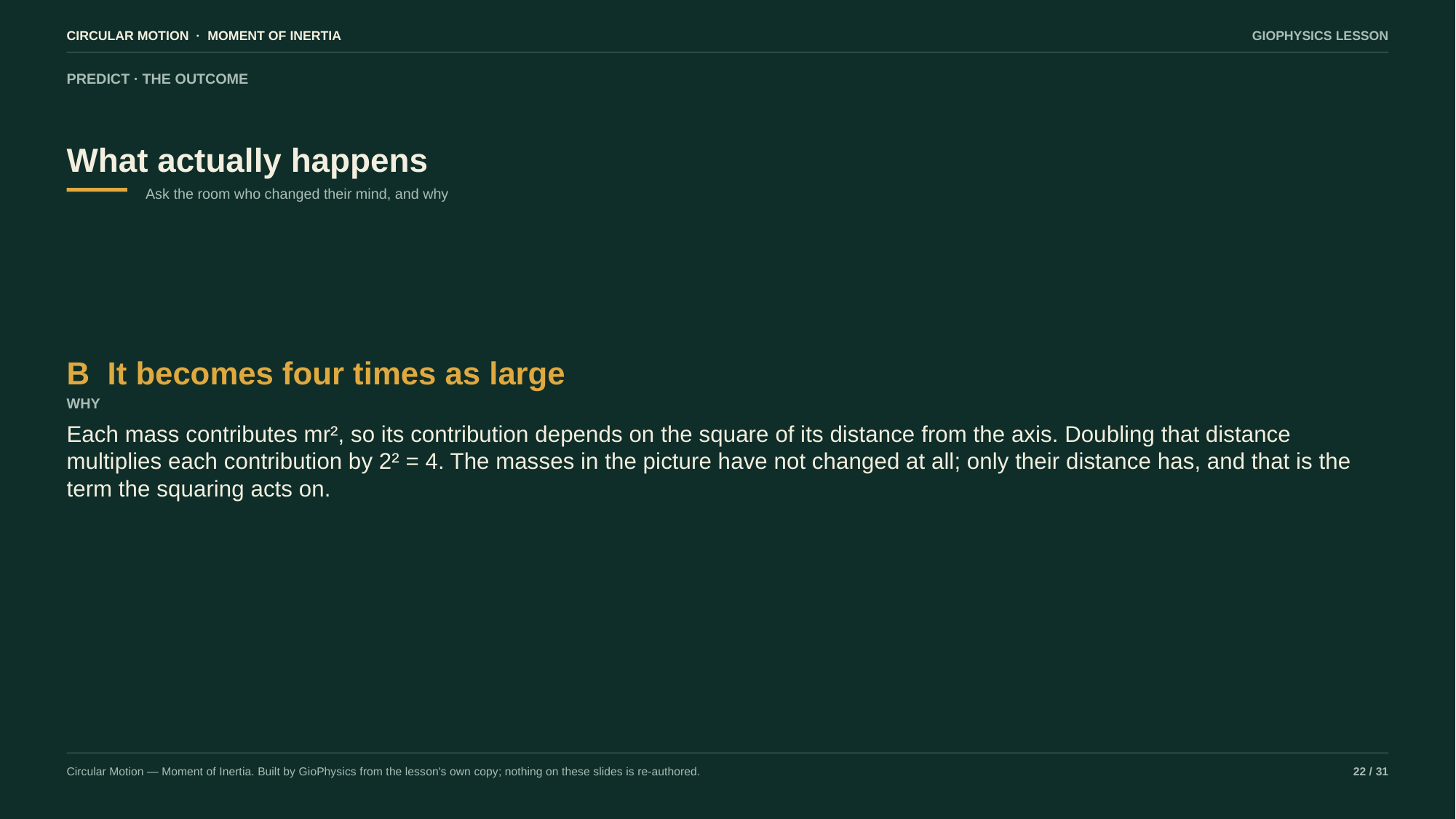

CIRCULAR MOTION  ·  MOMENT OF INERTIA
GIOPHYSICS LESSON

PREDICT · THE OUTCOME
What actually happens
Ask the room who changed their mind, and why

B  It becomes four times as large
WHY
Each mass contributes mr², so its contribution depends on the square of its distance from the axis. Doubling that distance multiplies each contribution by 2² = 4. The masses in the picture have not changed at all; only their distance has, and that is the term the squaring acts on.

Circular Motion — Moment of Inertia. Built by GioPhysics from the lesson's own copy; nothing on these slides is re-authored.
22 / 31